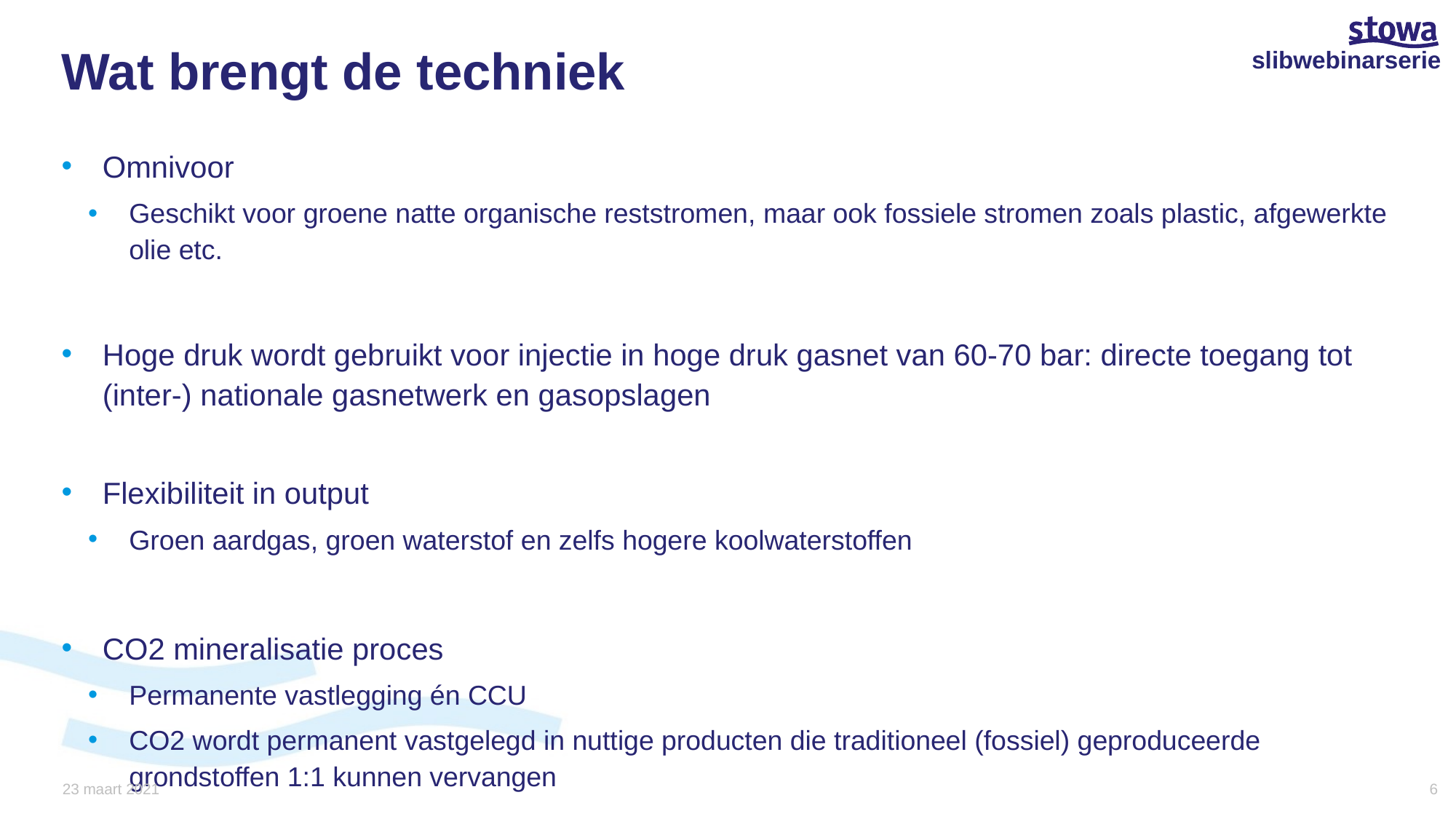

# Wat brengt de techniek
slibwebinarserie
Omnivoor
Geschikt voor groene natte organische reststromen, maar ook fossiele stromen zoals plastic, afgewerkte olie etc.

Hoge druk wordt gebruikt voor injectie in hoge druk gasnet van 60-70 bar: directe toegang tot (inter-) nationale gasnetwerk en gasopslagen

Flexibiliteit in output
Groen aardgas, groen waterstof en zelfs hogere koolwaterstoffen

CO2 mineralisatie proces
Permanente vastlegging én CCU
CO2 wordt permanent vastgelegd in nuttige producten die traditioneel (fossiel) geproduceerde grondstoffen 1:1 kunnen vervangen

23 maart 2021
6